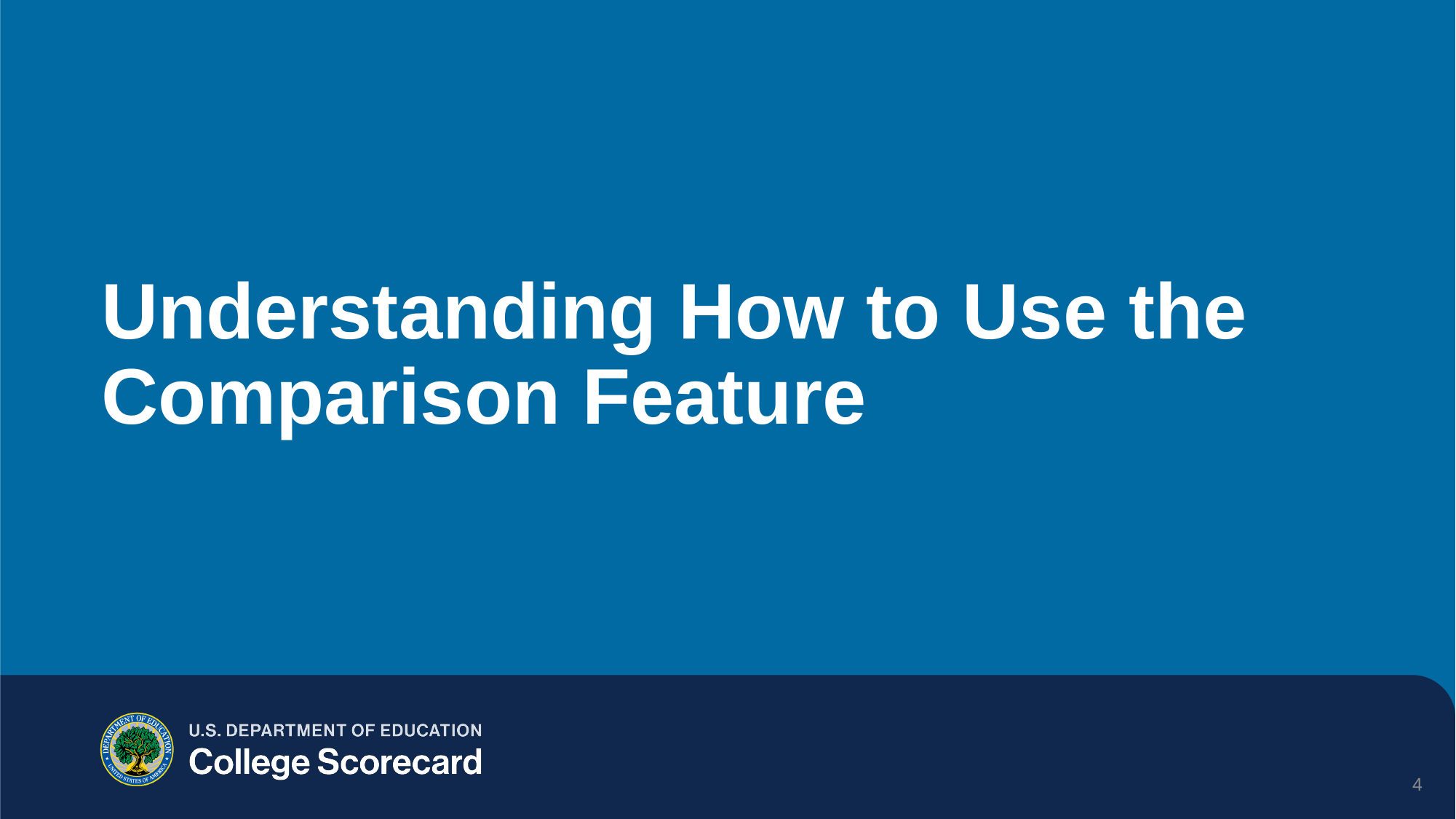

# Understanding How to Use the Comparison Feature
4